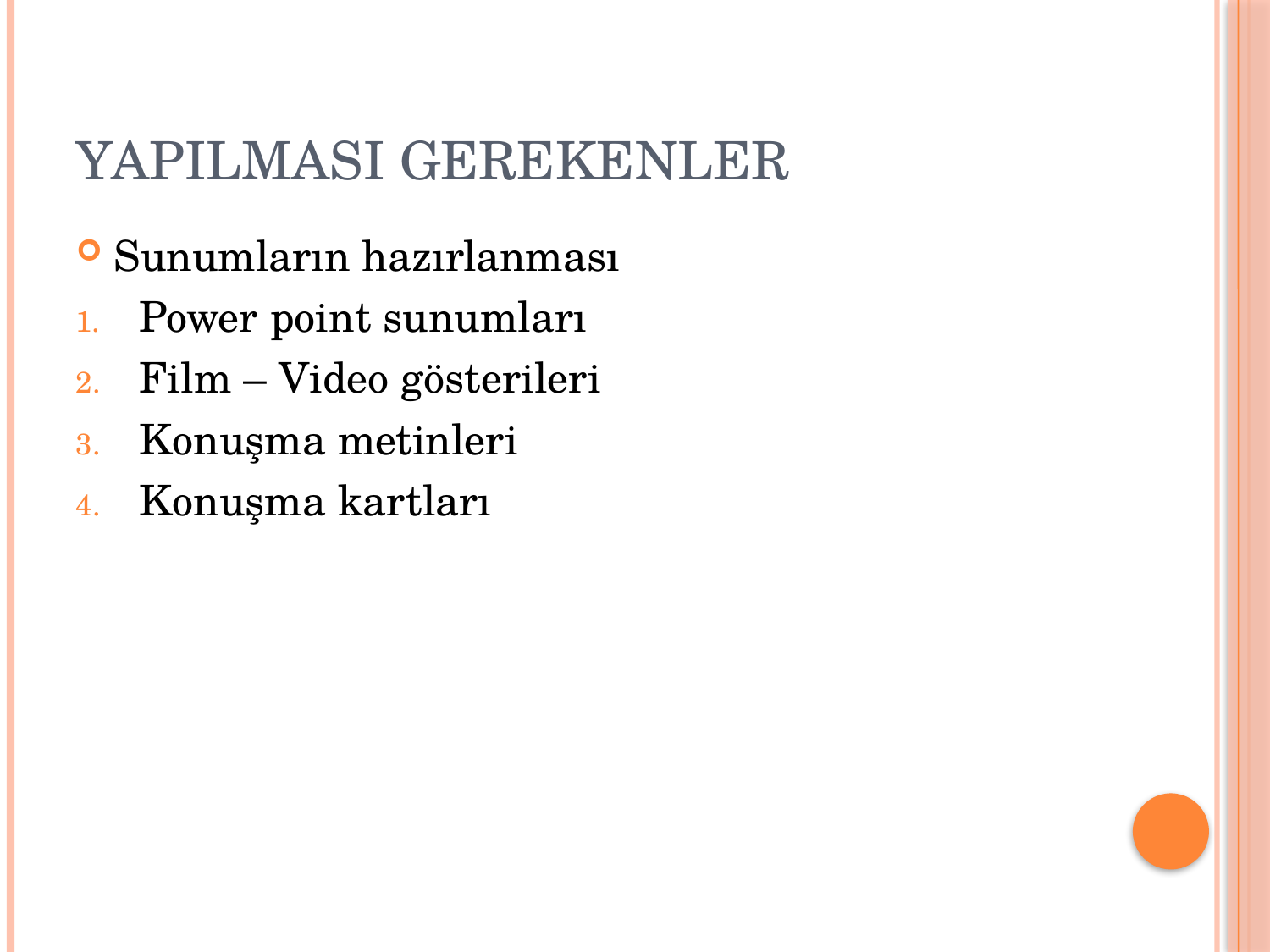

# YAPILMASI GEREKENLER
Sunumların hazırlanması
Power point sunumları
Film – Video gösterileri
Konuşma metinleri
Konuşma kartları